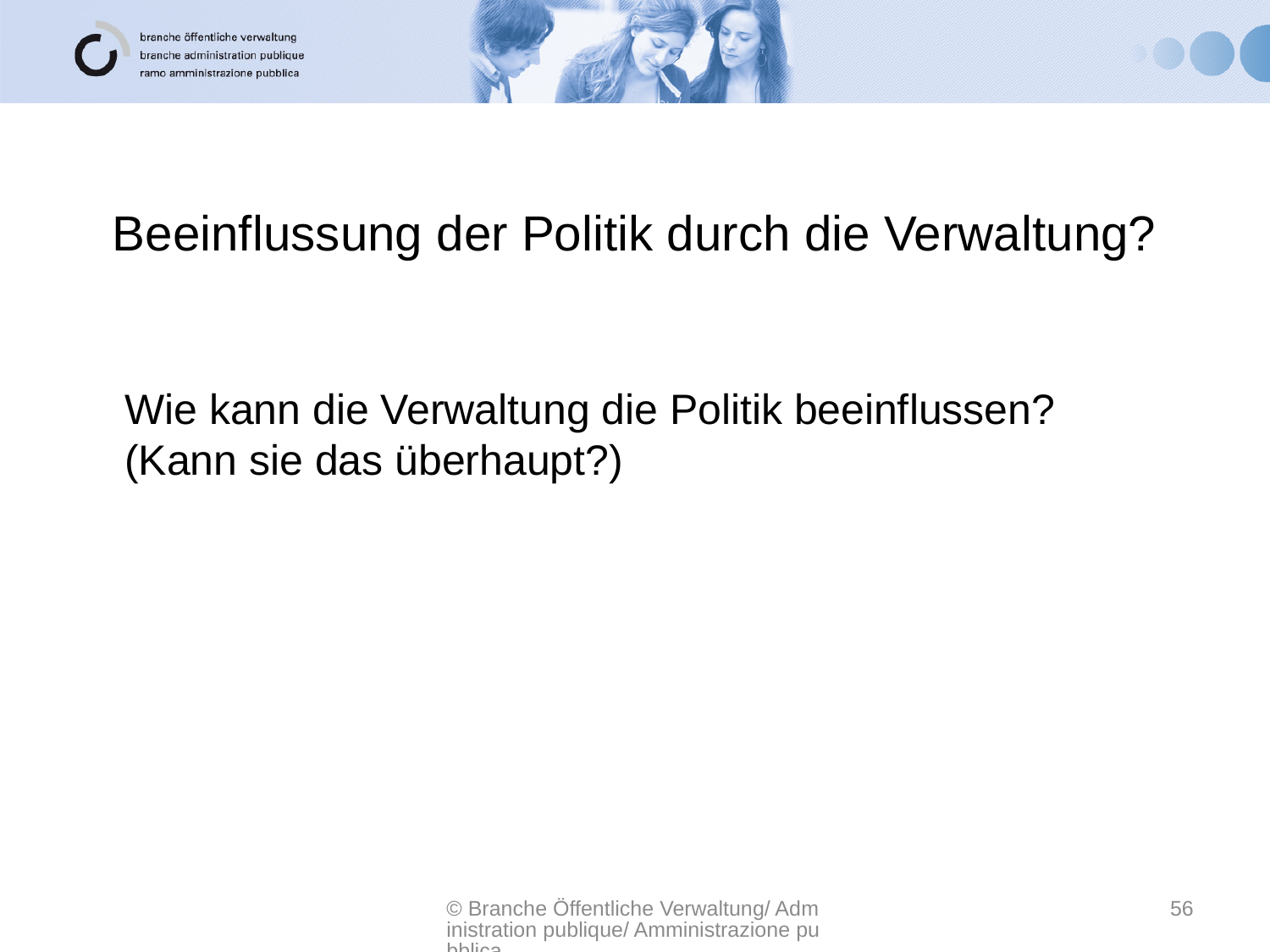

# Beeinflussung der Politik durch die Verwaltung?
Wie kann die Verwaltung die Politik beeinflussen?
(Kann sie das überhaupt?)

© Branche Öffentliche Verwaltung/ Administration publique/ Amministrazione pubblica
56